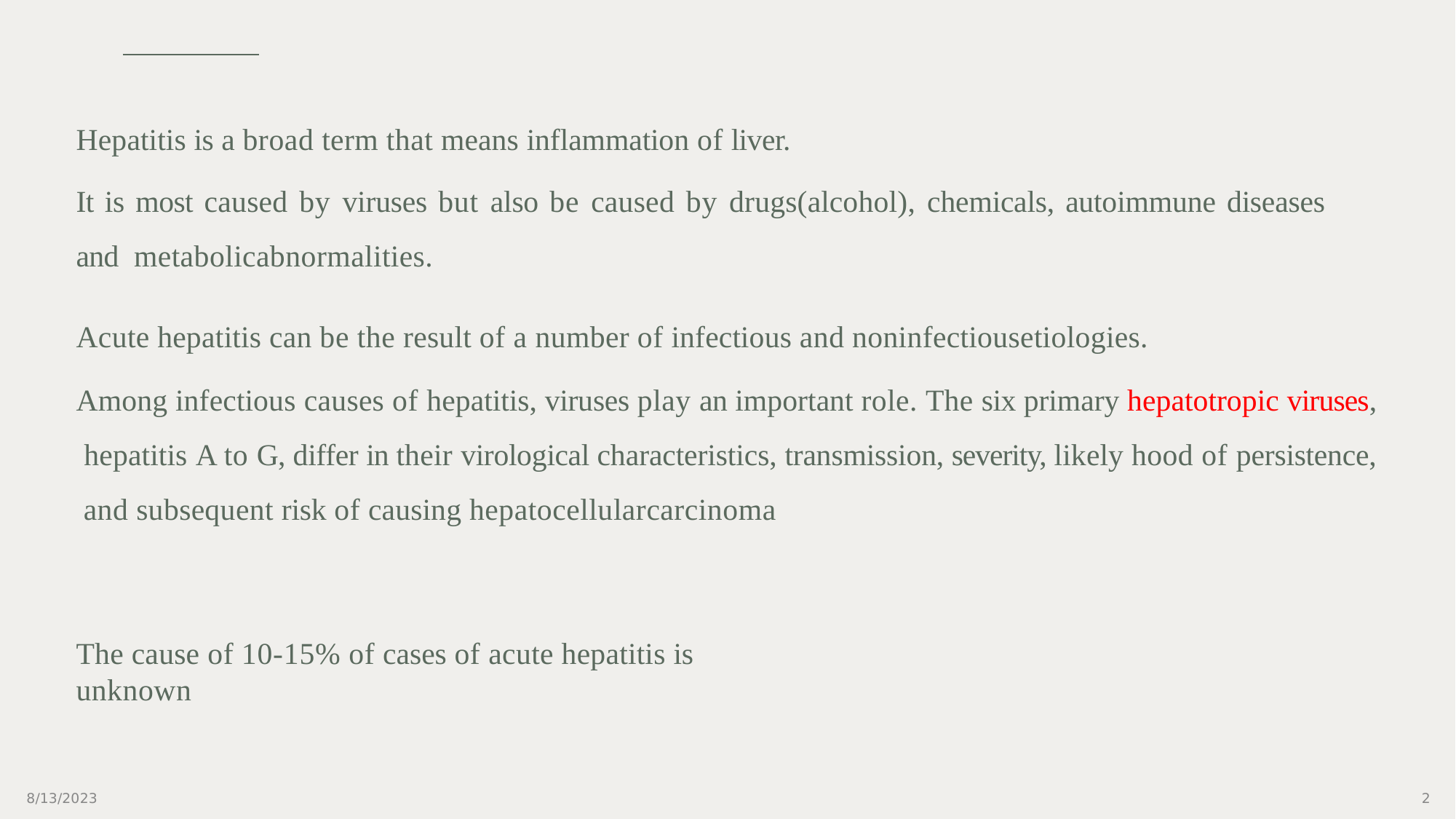

Hepatitis is a broad term that means inflammation of liver.
It is most caused by viruses but also be caused by drugs(alcohol), chemicals, autoimmune diseases and  metabolicabnormalities.

Acute hepatitis can be the result of a number of infectious and noninfectiousetiologies.
Among infectious causes of hepatitis, viruses play an important role. The six primary hepatotropic viruses,  hepatitis A to G, differ in their virological characteristics, transmission, severity, likely hood of persistence,  and subsequent risk of causing hepatocellularcarcinoma
The cause of 10-15% of cases of acute hepatitis is unknown
8/13/2023
2